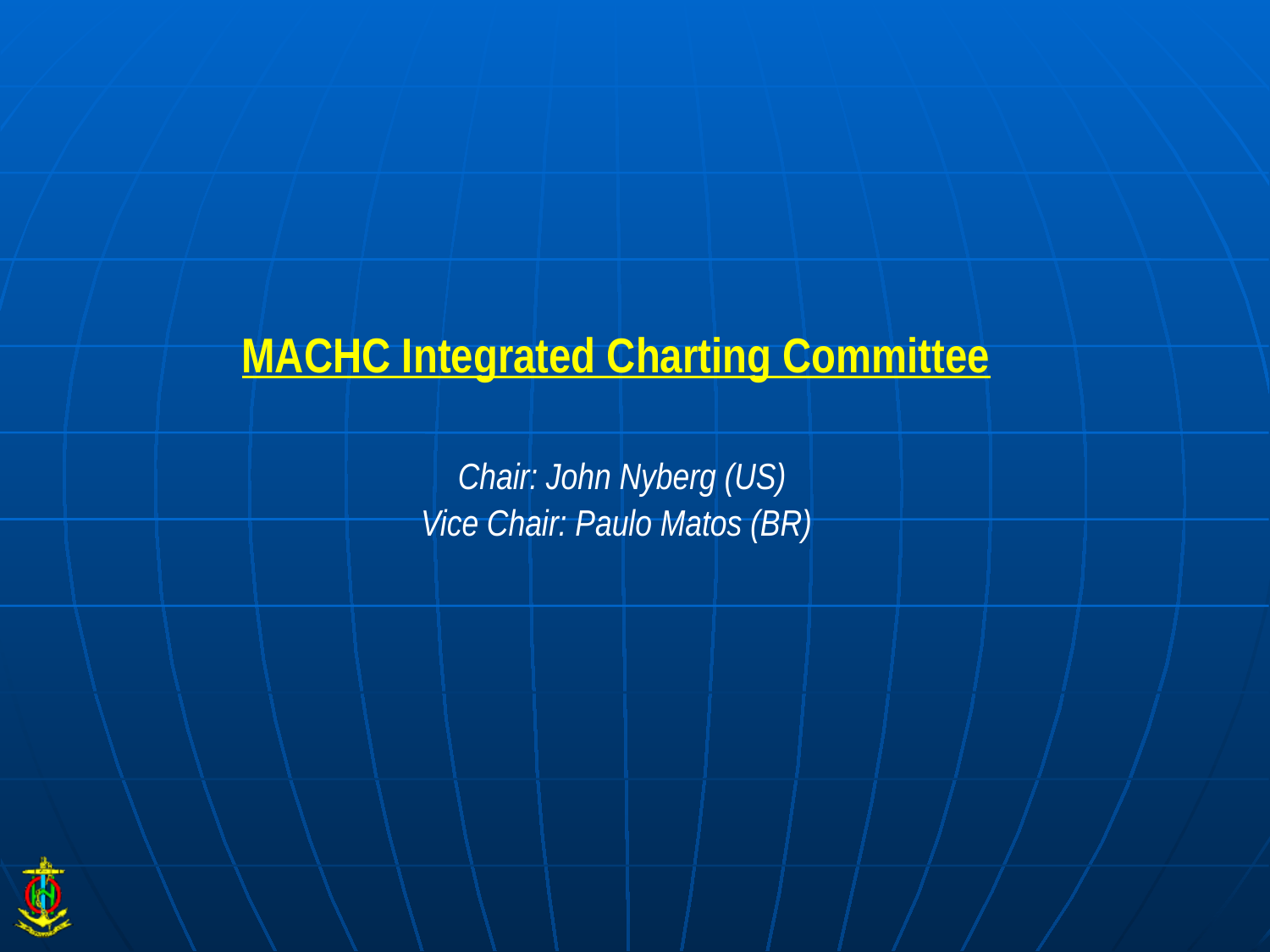

# MACHC Integrated Charting Committee Chair: John Nyberg (US) Vice Chair: Paulo Matos (BR)